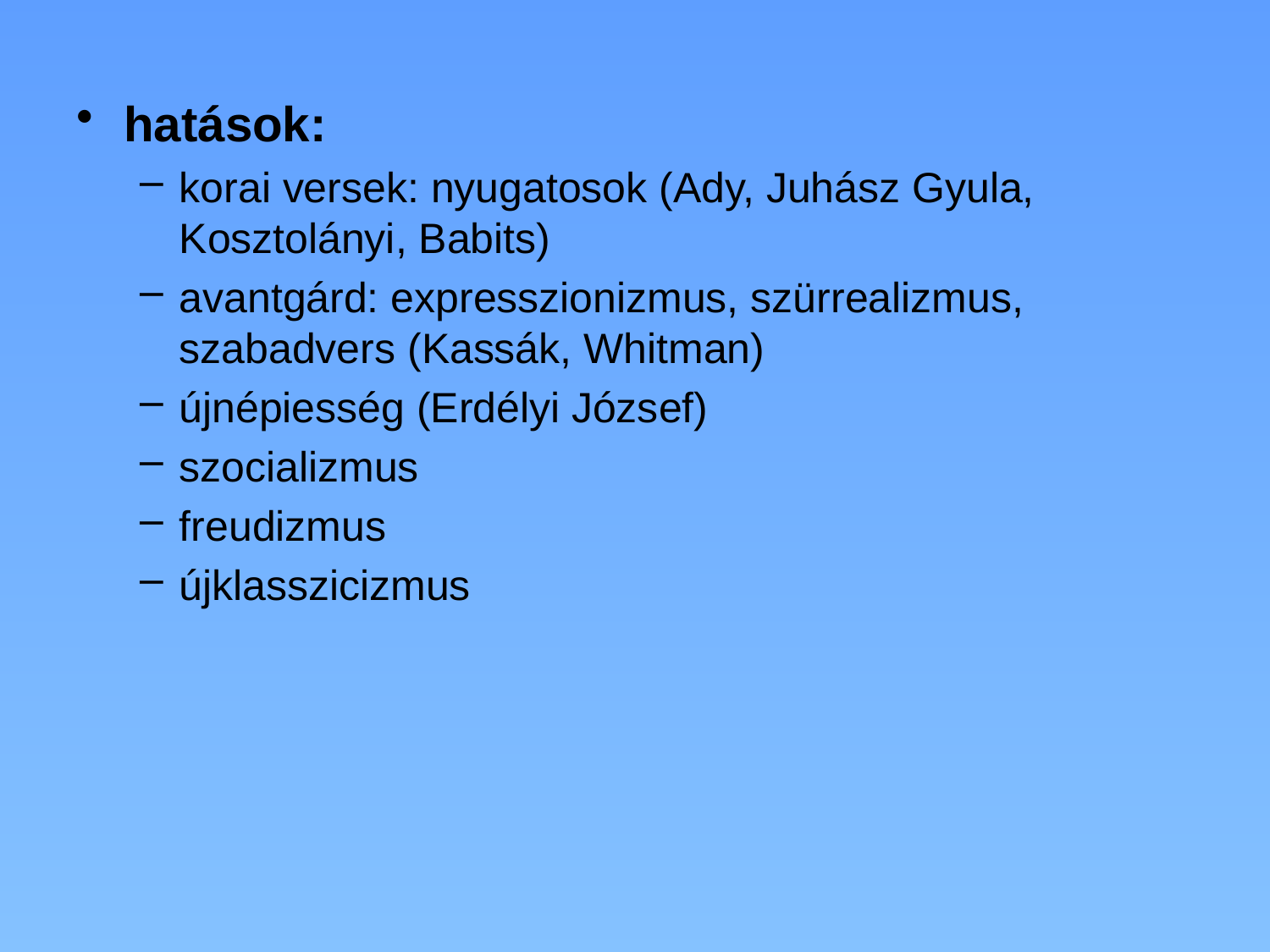

hatások:
korai versek: nyugatosok (Ady, Juhász Gyula, Kosztolányi, Babits)
avantgárd: expresszionizmus, szürrealizmus, szabadvers (Kassák, Whitman)
újnépiesség (Erdélyi József)
szocializmus
freudizmus
újklasszicizmus